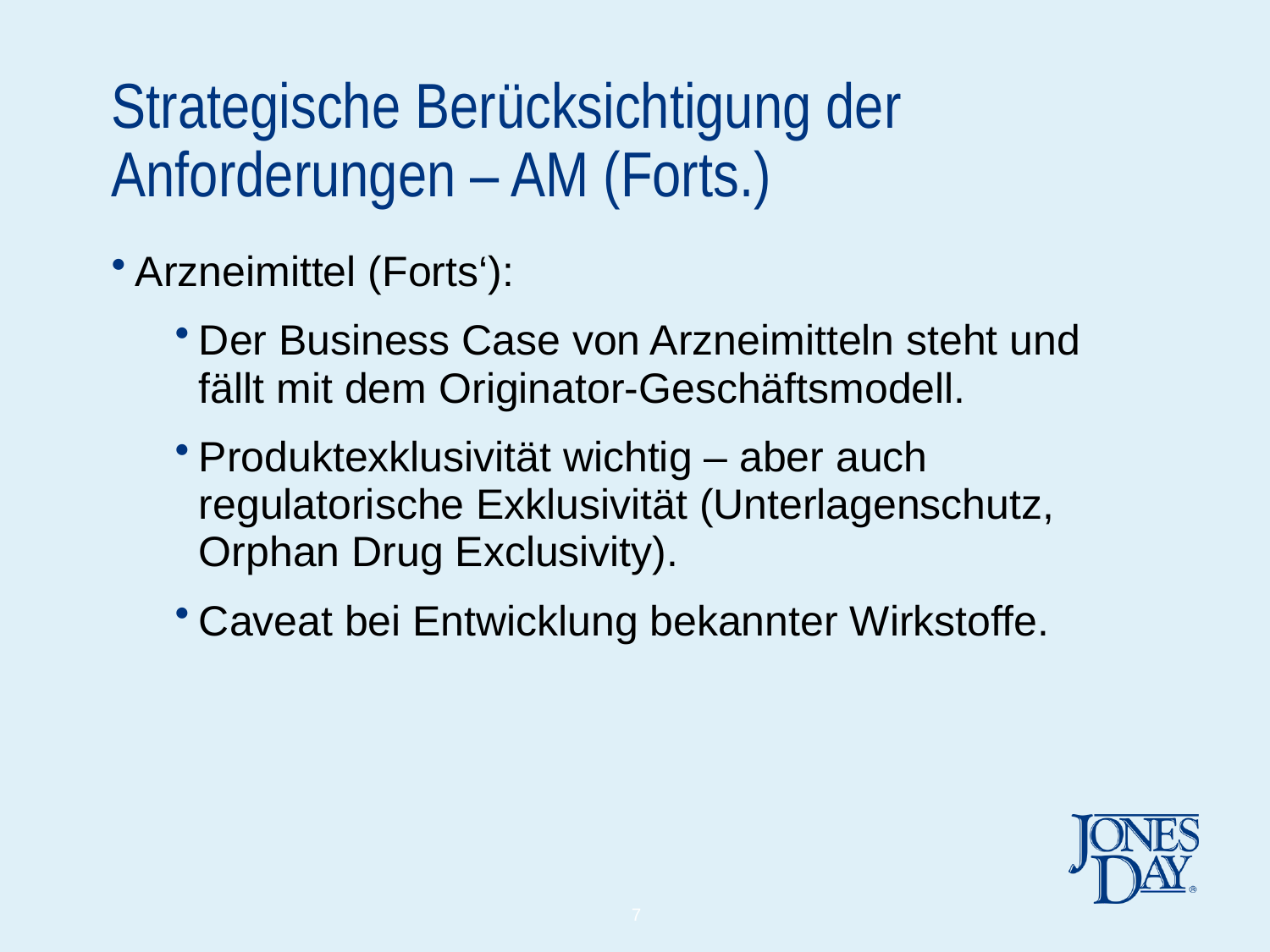

# Strategische Berücksichtigung der Anforderungen – AM (Forts.)
Arzneimittel (Forts‘):
Der Business Case von Arzneimitteln steht und fällt mit dem Originator-Geschäftsmodell.
Produktexklusivität wichtig – aber auch regulatorische Exklusivität (Unterlagenschutz, Orphan Drug Exclusivity).
Caveat bei Entwicklung bekannter Wirkstoffe.

7